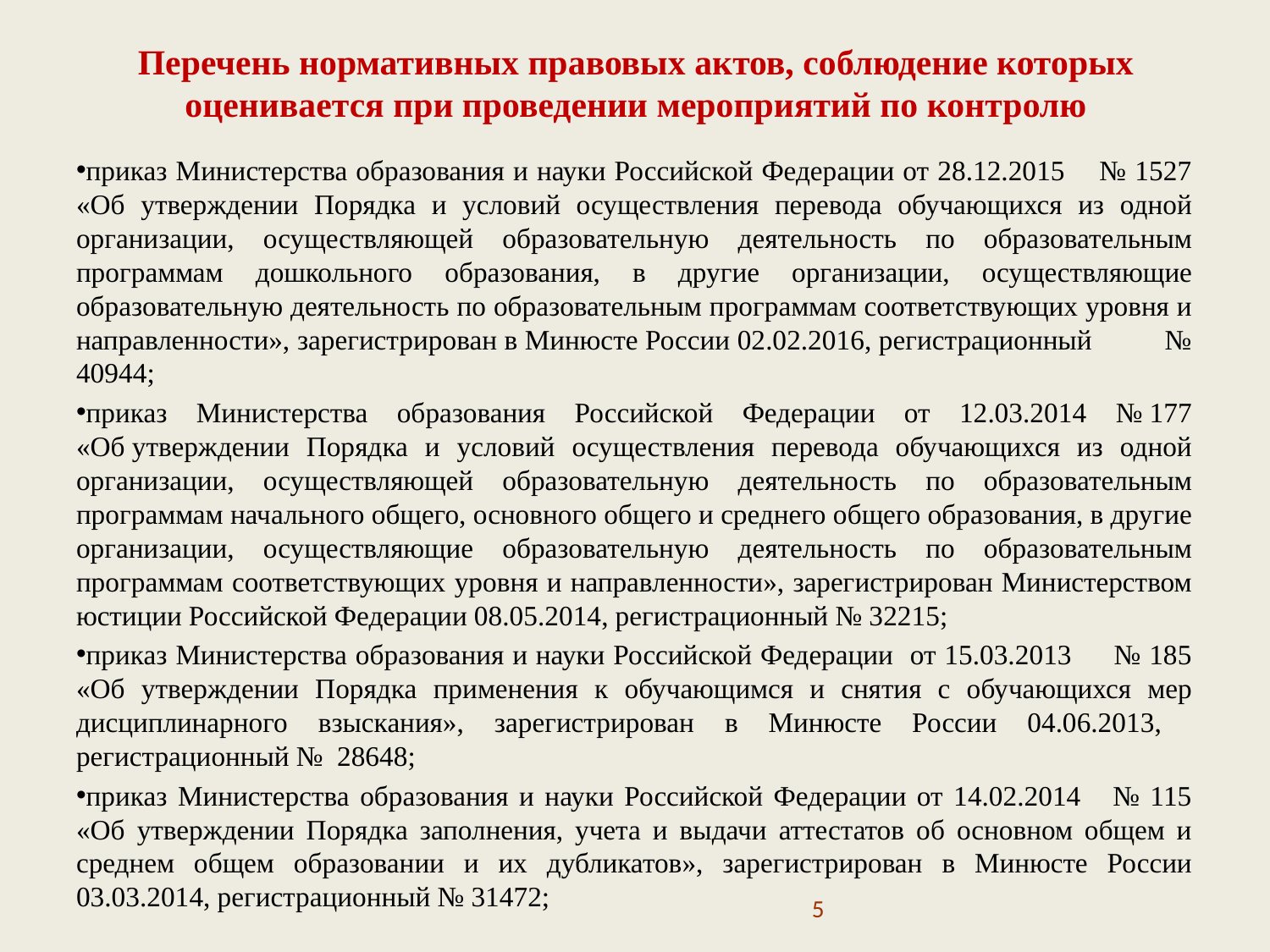

# Перечень нормативных правовых актов, соблюдение которых оценивается при проведении мероприятий по контролю
приказ Министерства образования и науки Российской Федерации от 28.12.2015    № 1527 «Об утверждении Порядка и условий осуществления перевода обучающихся из одной организации, осуществляющей образовательную деятельность по образовательным программам дошкольного образования, в другие организации, осуществляющие образовательную деятельность по образовательным программам соответствующих уровня и направленности», зарегистрирован в Минюсте России 02.02.2016, регистрационный          № 40944;
приказ Министерства образования Российской Федерации от 12.03.2014 № 177 «Об утверждении Порядка и условий осуществления перевода обучающихся из одной организации, осуществляющей образовательную деятельность по образовательным программам начального общего, основного общего и среднего общего образования, в другие организации, осуществляющие образовательную деятельность по образовательным программам соответствующих уровня и направленности», зарегистрирован Министерством юстиции Российской Федерации 08.05.2014, регистрационный № 32215;
приказ Министерства образования и науки Российской Федерации  от 15.03.2013     № 185 «Об утверждении Порядка применения к обучающимся и снятия с обучающихся мер дисциплинарного взыскания», зарегистрирован в Минюсте России 04.06.2013,  регистрационный №  28648;
приказ Министерства образования и науки Российской Федерации от 14.02.2014   № 115 «Об утверждении Порядка заполнения, учета и выдачи аттестатов об основном общем и среднем общем образовании и их дубликатов», зарегистрирован в Минюсте России 03.03.2014, регистрационный № 31472;

5